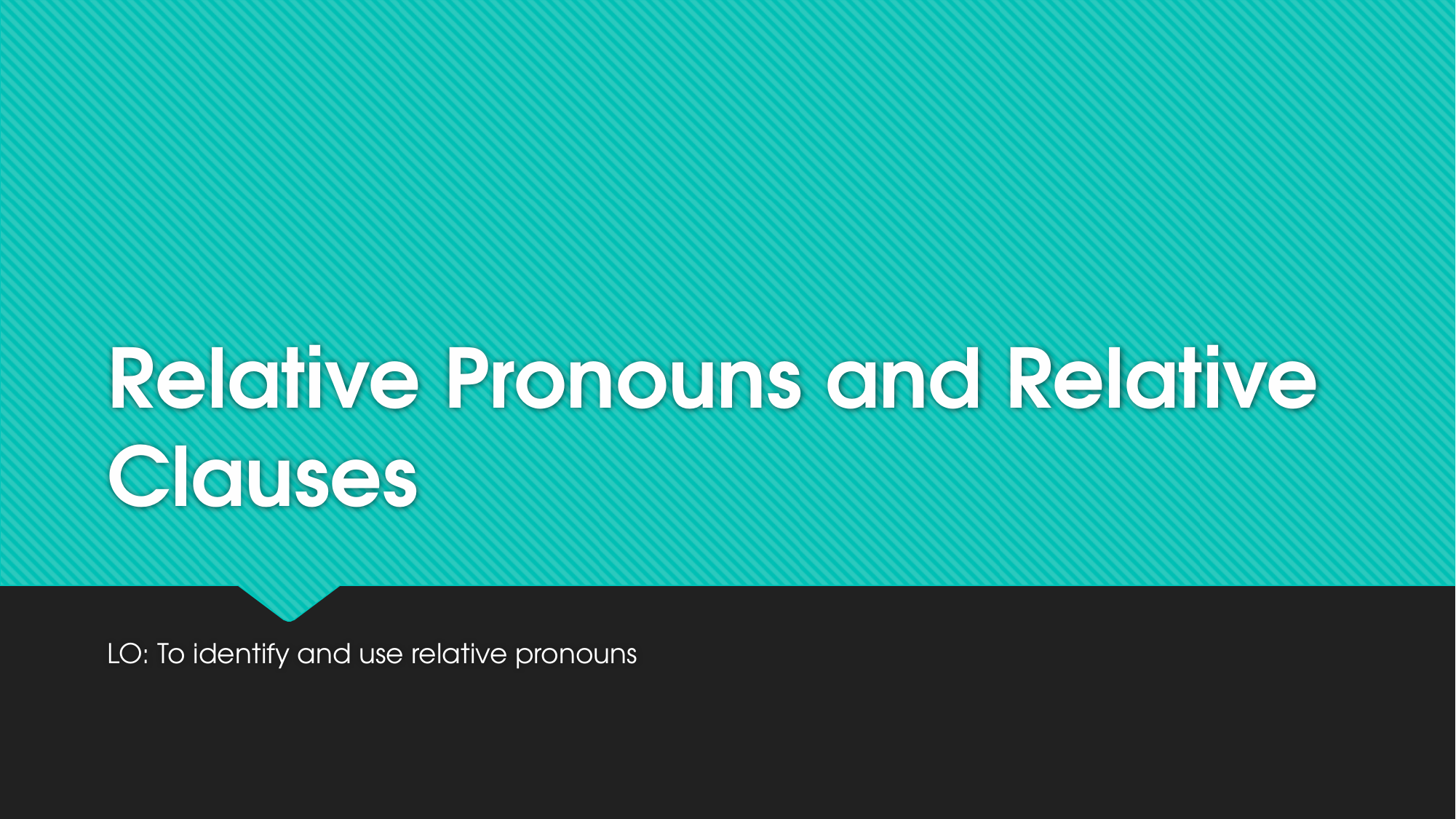

# Relative Pronouns and Relative Clauses
LO: To identify and use relative pronouns